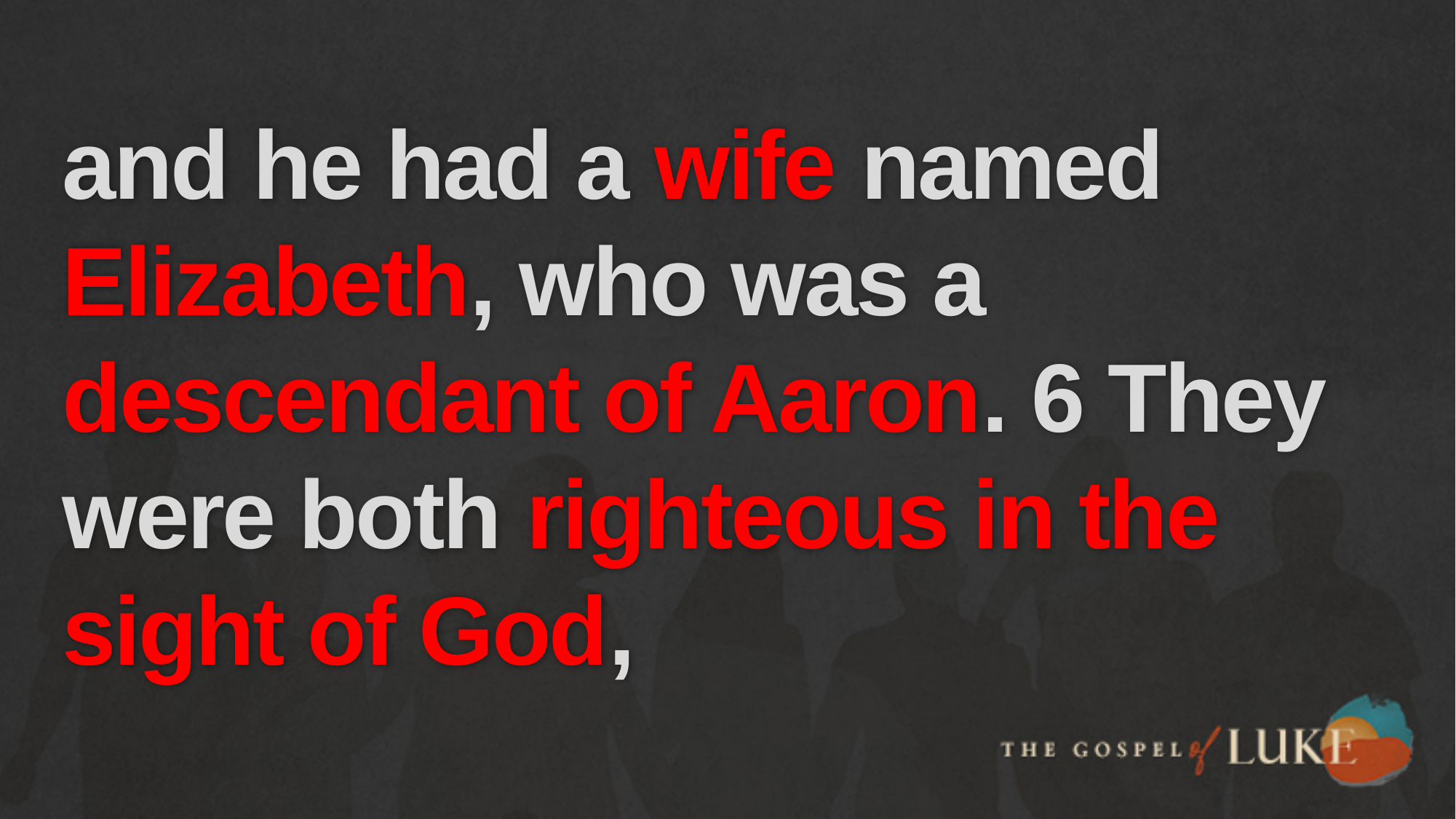

# and he had a wife named Elizabeth, who was a descendant of Aaron. 6 They were both righteous in the sight of God,